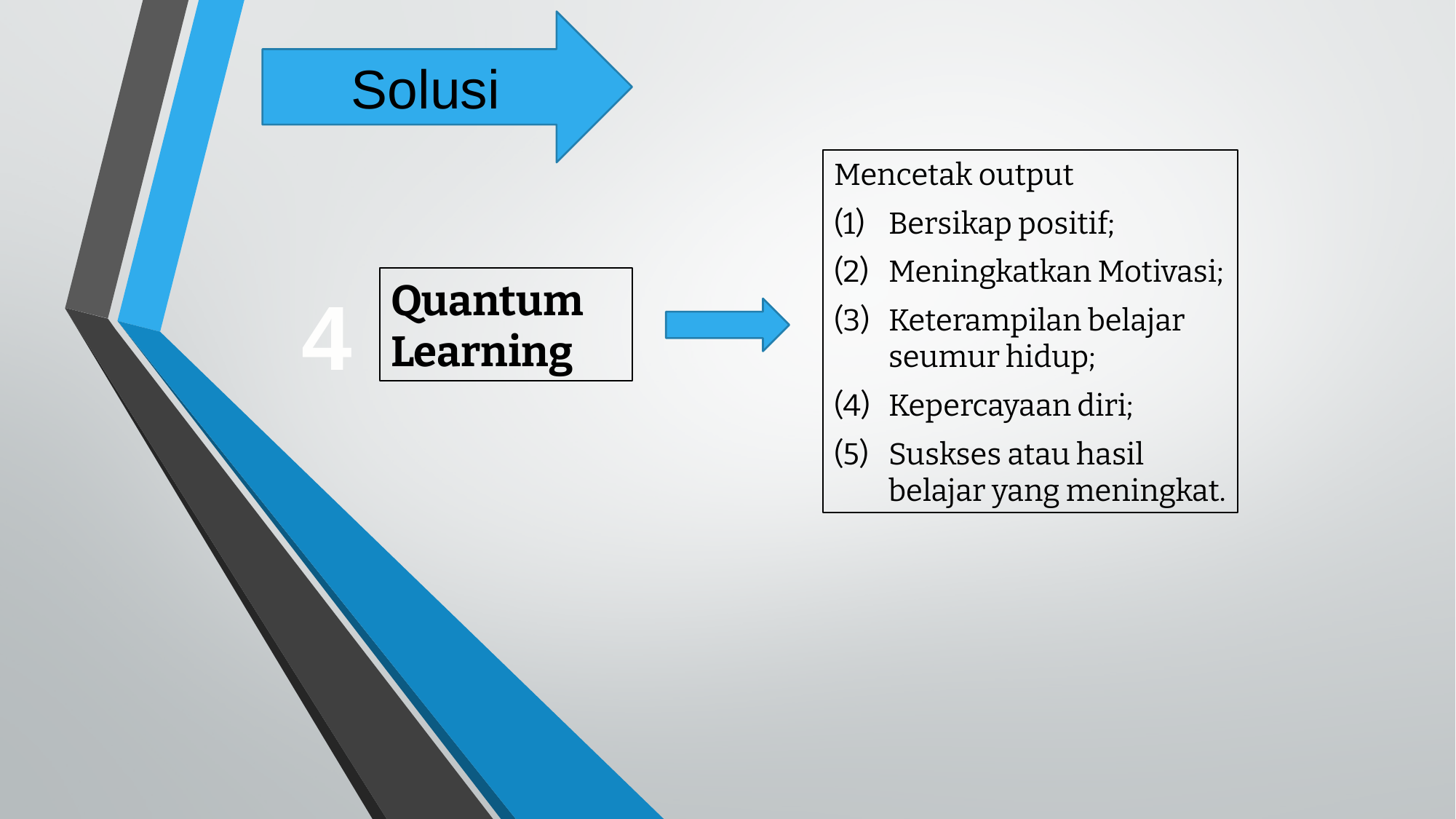

Solusi
Mencetak output
Bersikap positif;
Meningkatkan Motivasi;
Keterampilan belajar seumur hidup;
Kepercayaan diri;
Suskses atau hasil belajar yang meningkat.
Quantum Learning
4